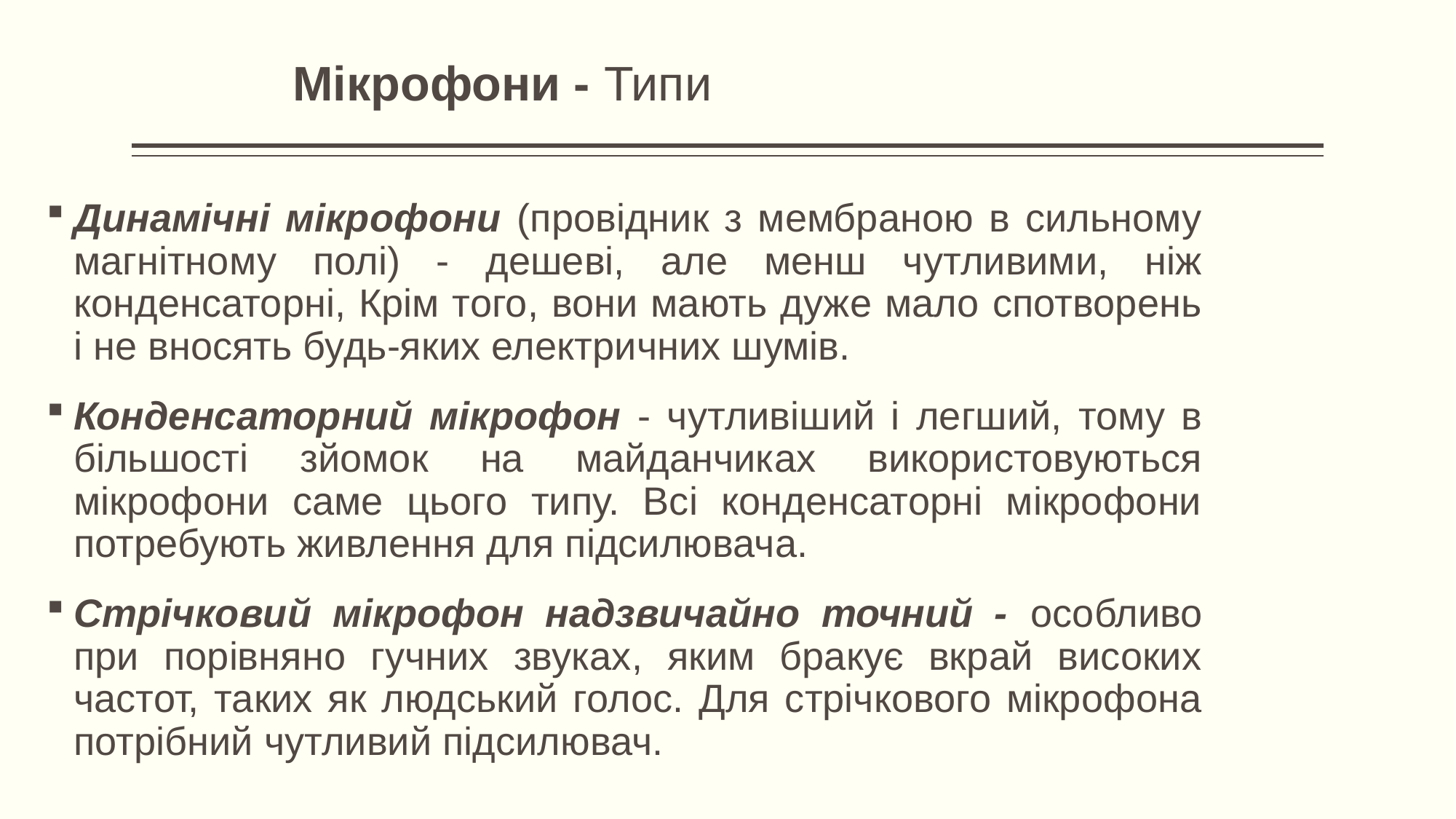

# Мікрофони - Типи
Динамічні мікрофони (провідник з мембраною в сильному магнітному полі) - дешеві, але менш чутливими, ніж конденсаторні, Крім того, вони мають дуже мало спотворень і не вносять будь-яких електричних шумів.
Конденсаторний мікрофон - чутливіший і легший, тому в більшості зйомок на майданчиках використовуються мікрофони саме цього типу. Всі конденсаторні мікрофони потребують живлення для підсилювача.
Стрічковий мікрофон надзвичайно точний - особливо при порівняно гучних звуках, яким бракує вкрай високих частот, таких як людський голос. Для стрічкового мікрофона потрібний чутливий підсилювач.